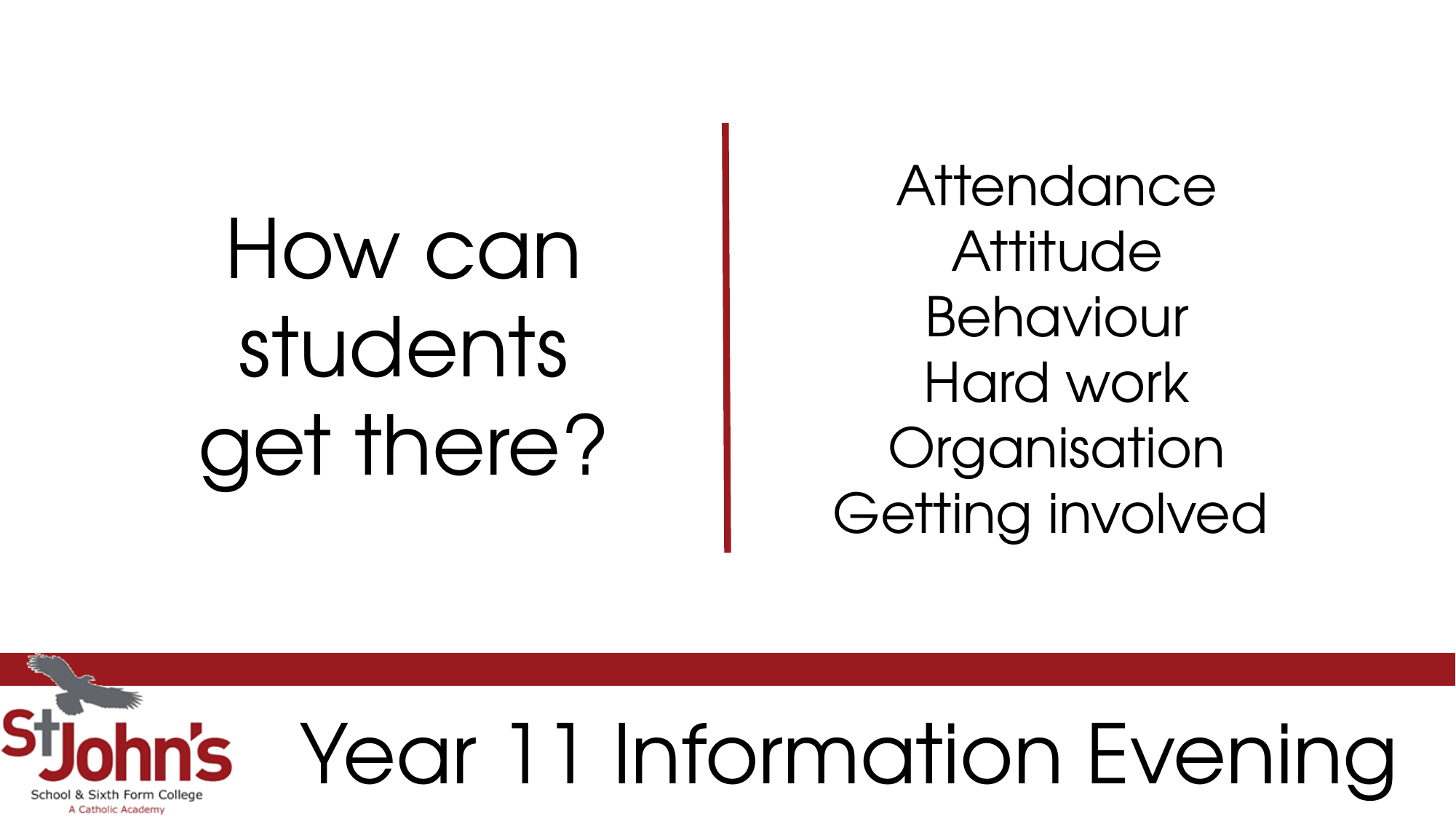

Attendance
Attitude
Behaviour
Hard work
Organisation
Getting involved
How can students get there?